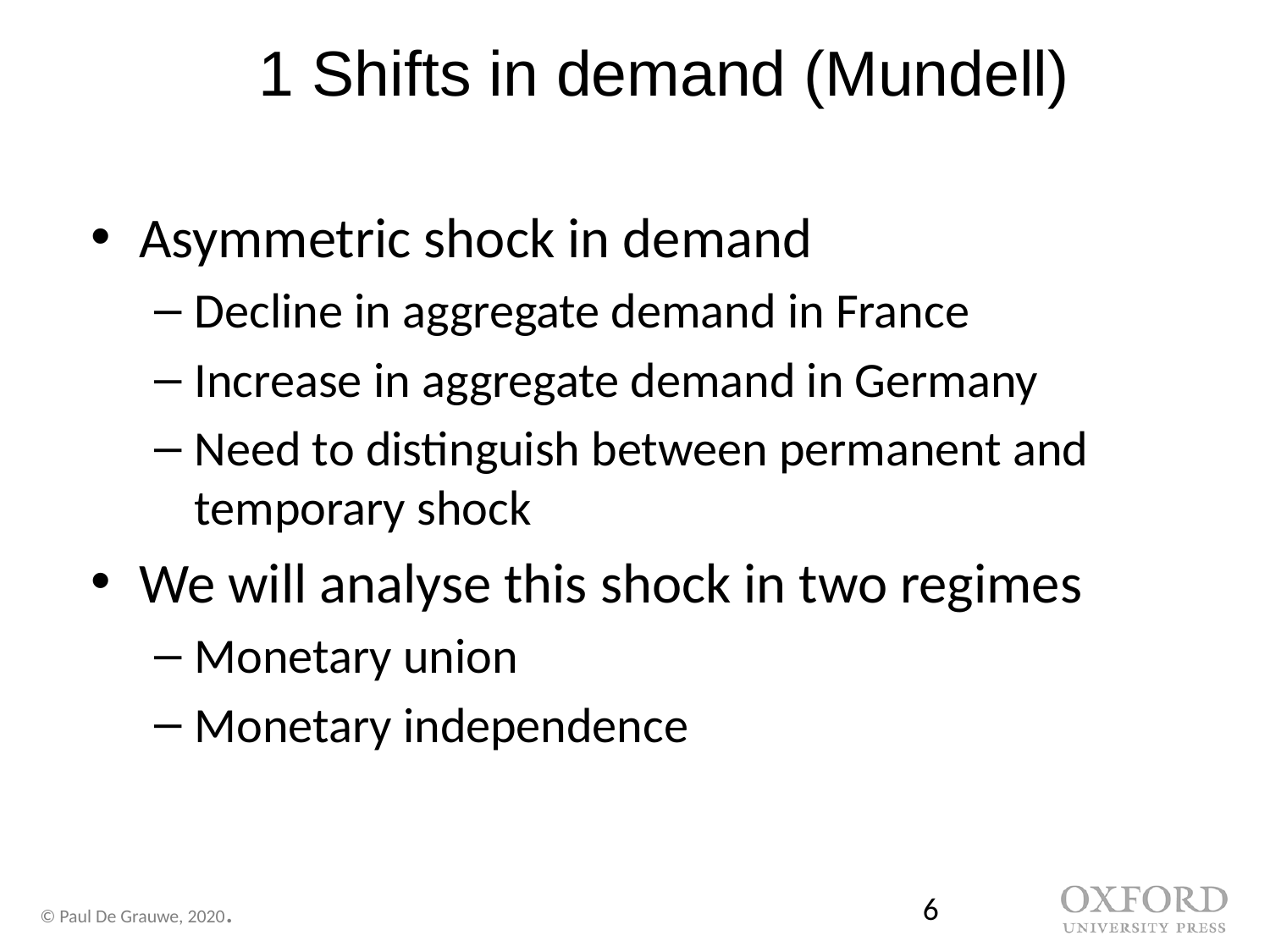

# 1 Shifts in demand (Mundell)
Asymmetric shock in demand
Decline in aggregate demand in France
Increase in aggregate demand in Germany
Need to distinguish between permanent and temporary shock
We will analyse this shock in two regimes
Monetary union
Monetary independence
6